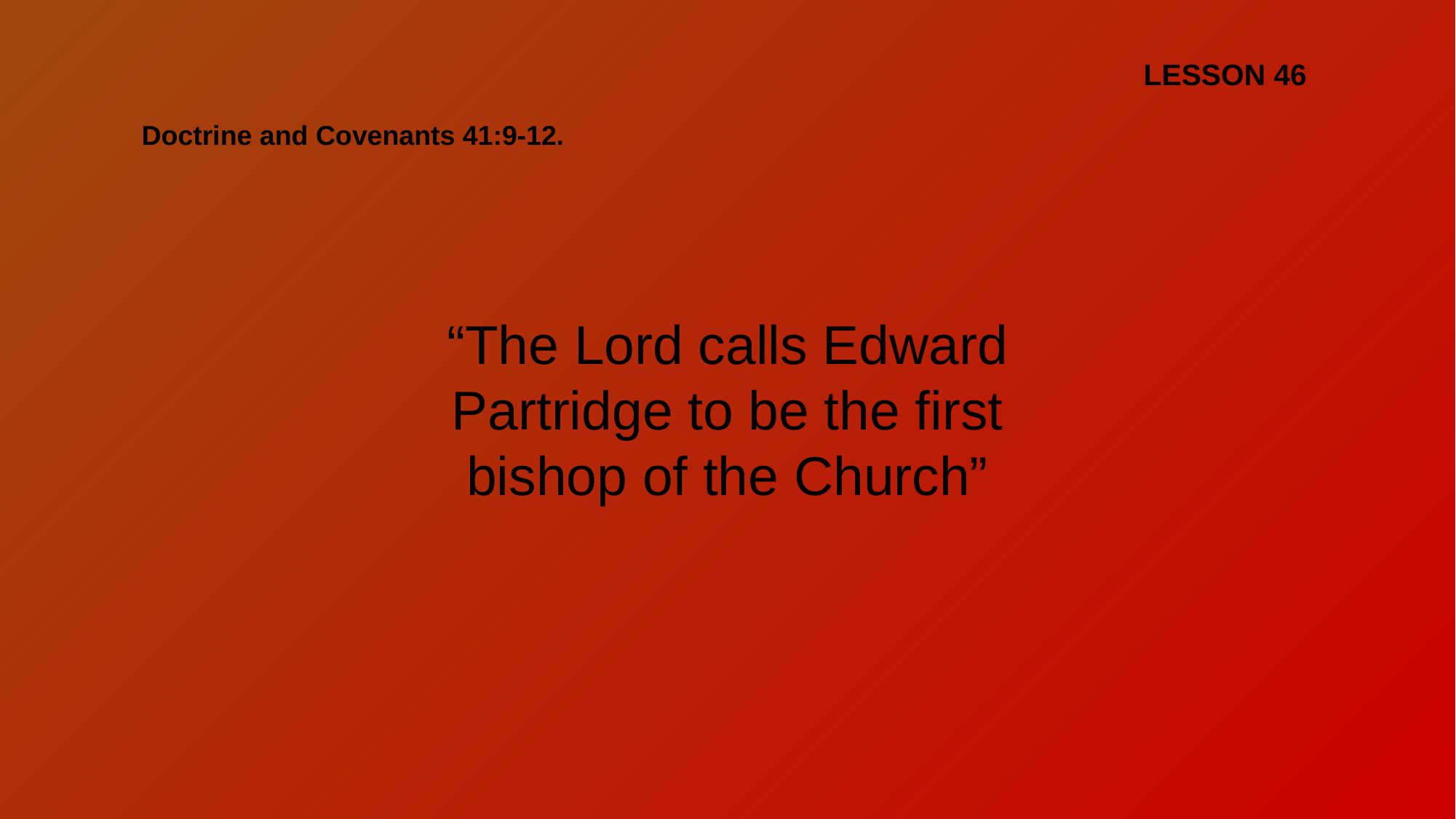

LESSON 46
Doctrine and Covenants 41:9-12.
“The Lord calls Edward Partridge to be the first bishop of the Church”